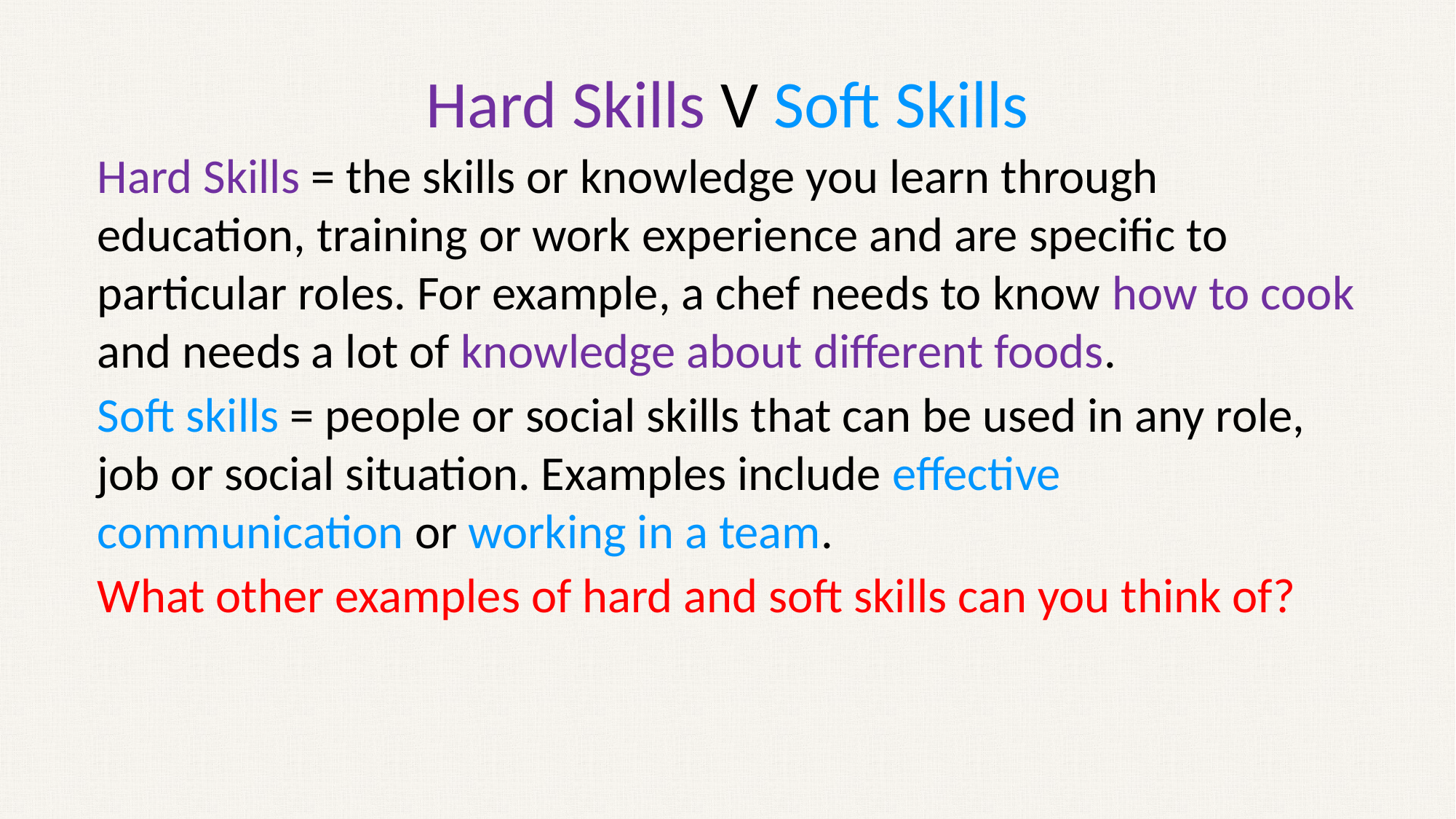

# Hard Skills V Soft Skills
Hard Skills = the skills or knowledge you learn through education, training or work experience and are specific to particular roles. For example, a chef needs to know how to cook and needs a lot of knowledge about different foods.
Soft skills = people or social skills that can be used in any role, job or social situation. Examples include effective communication or working in a team.
What other examples of hard and soft skills can you think of?